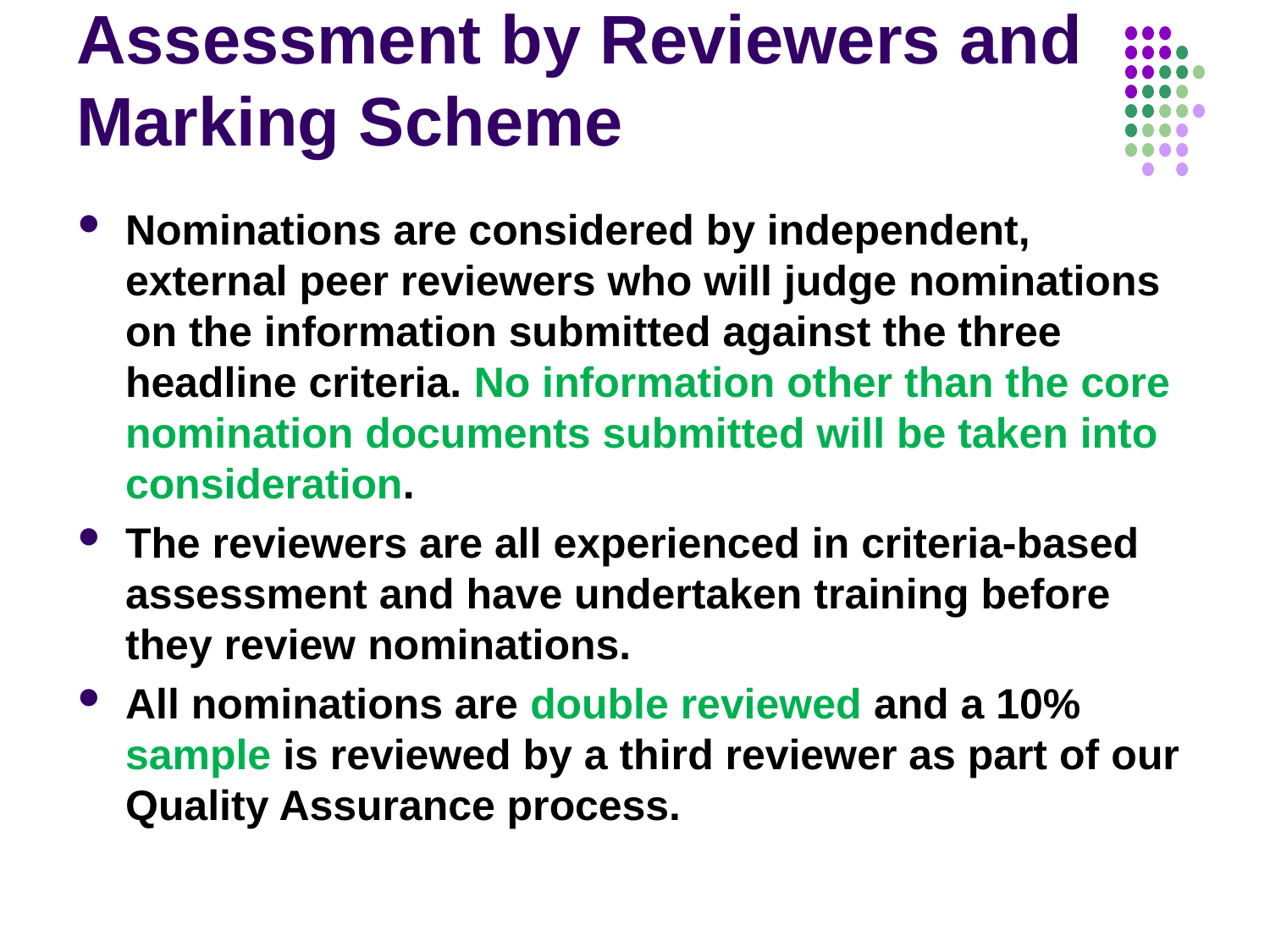

# Assessment by Reviewers and Marking Scheme
Nominations are considered by independent, external peer reviewers who will judge nominations on the information submitted against the three headline criteria. No information other than the core nomination documents submitted will be taken into consideration.
The reviewers are all experienced in criteria-based assessment and have undertaken training before they review nominations.
All nominations are double reviewed and a 10% sample is reviewed by a third reviewer as part of our Quality Assurance process.